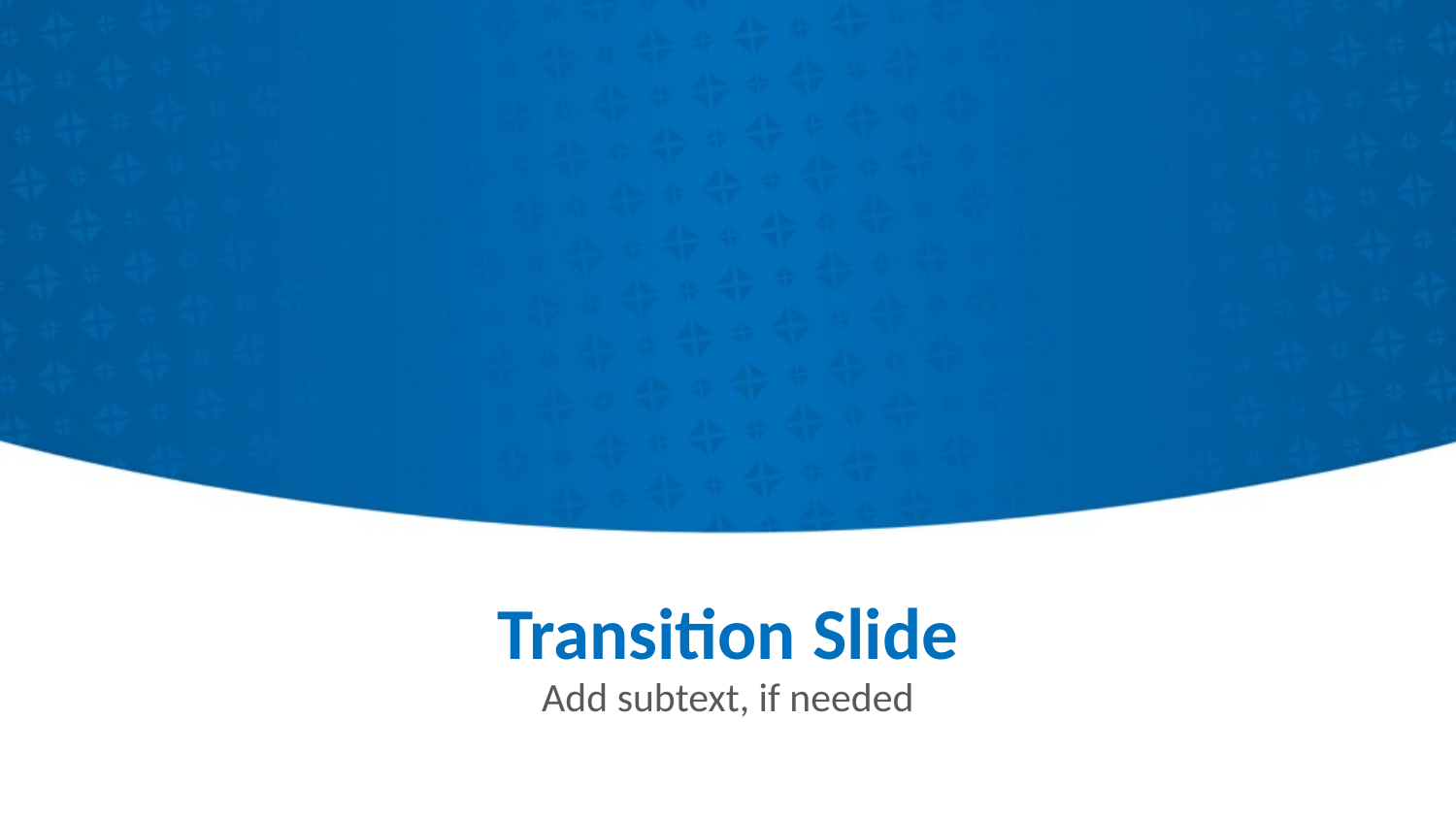

# Transition Slide
Add subtext, if needed